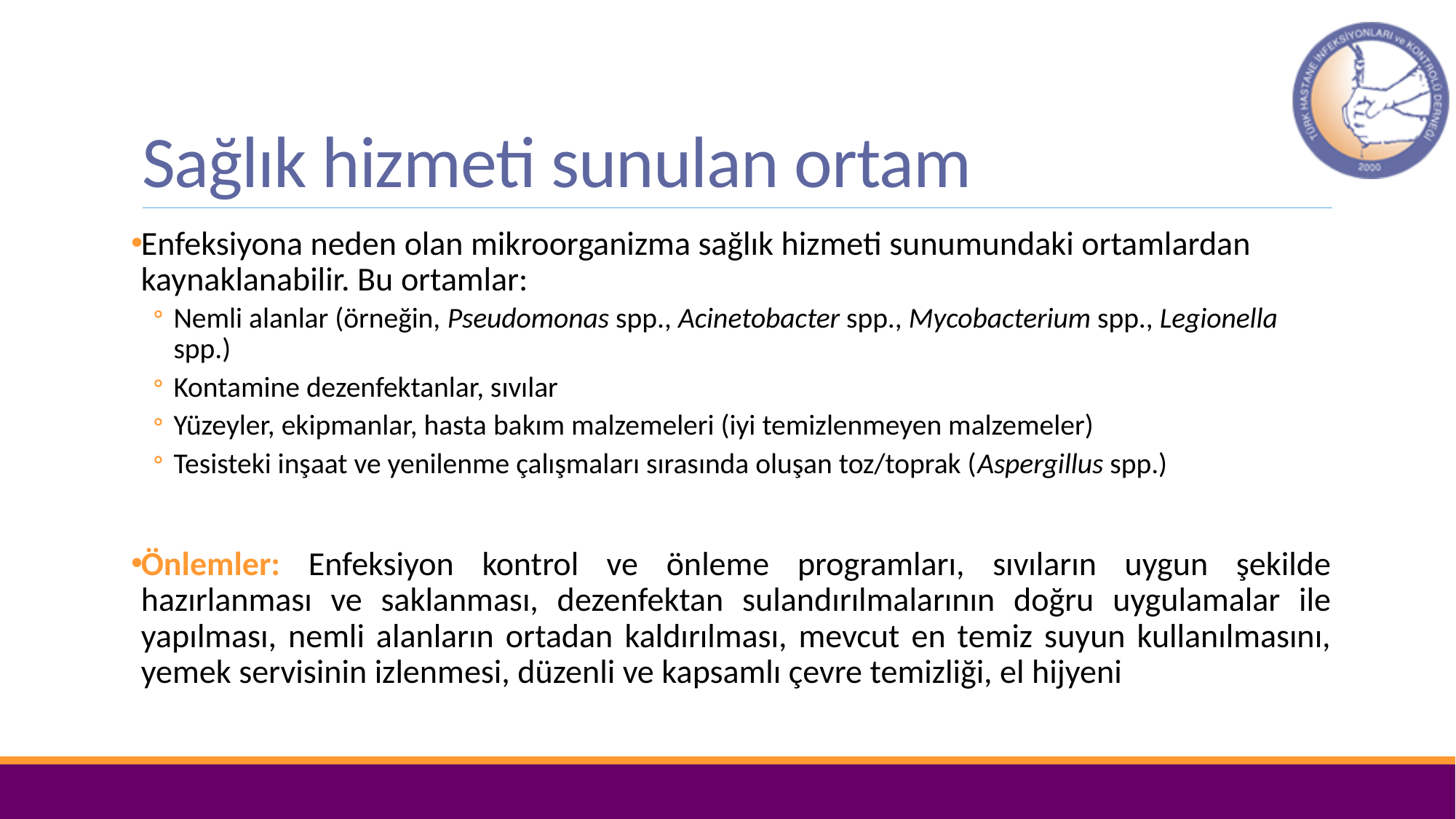

# Sağlık hizmeti sunulan ortam
Enfeksiyona neden olan mikroorganizma sağlık hizmeti sunumundaki ortamlardan kaynaklanabilir. Bu ortamlar:
Nemli alanlar (örneğin, Pseudomonas spp., Acinetobacter spp., Mycobacterium spp., Legionella spp.)
Kontamine dezenfektanlar, sıvılar
Yüzeyler, ekipmanlar, hasta bakım malzemeleri (iyi temizlenmeyen malzemeler)
Tesisteki inşaat ve yenilenme çalışmaları sırasında oluşan toz/toprak (Aspergillus spp.)

Önlemler: Enfeksiyon kontrol ve önleme programları, sıvıların uygun şekilde hazırlanması ve saklanması, dezenfektan sulandırılmalarının doğru uygulamalar ile yapılması, nemli alanların ortadan kaldırılması, mevcut en temiz suyun kullanılmasını, yemek servisinin izlenmesi, düzenli ve kapsamlı çevre temizliği, el hijyeni